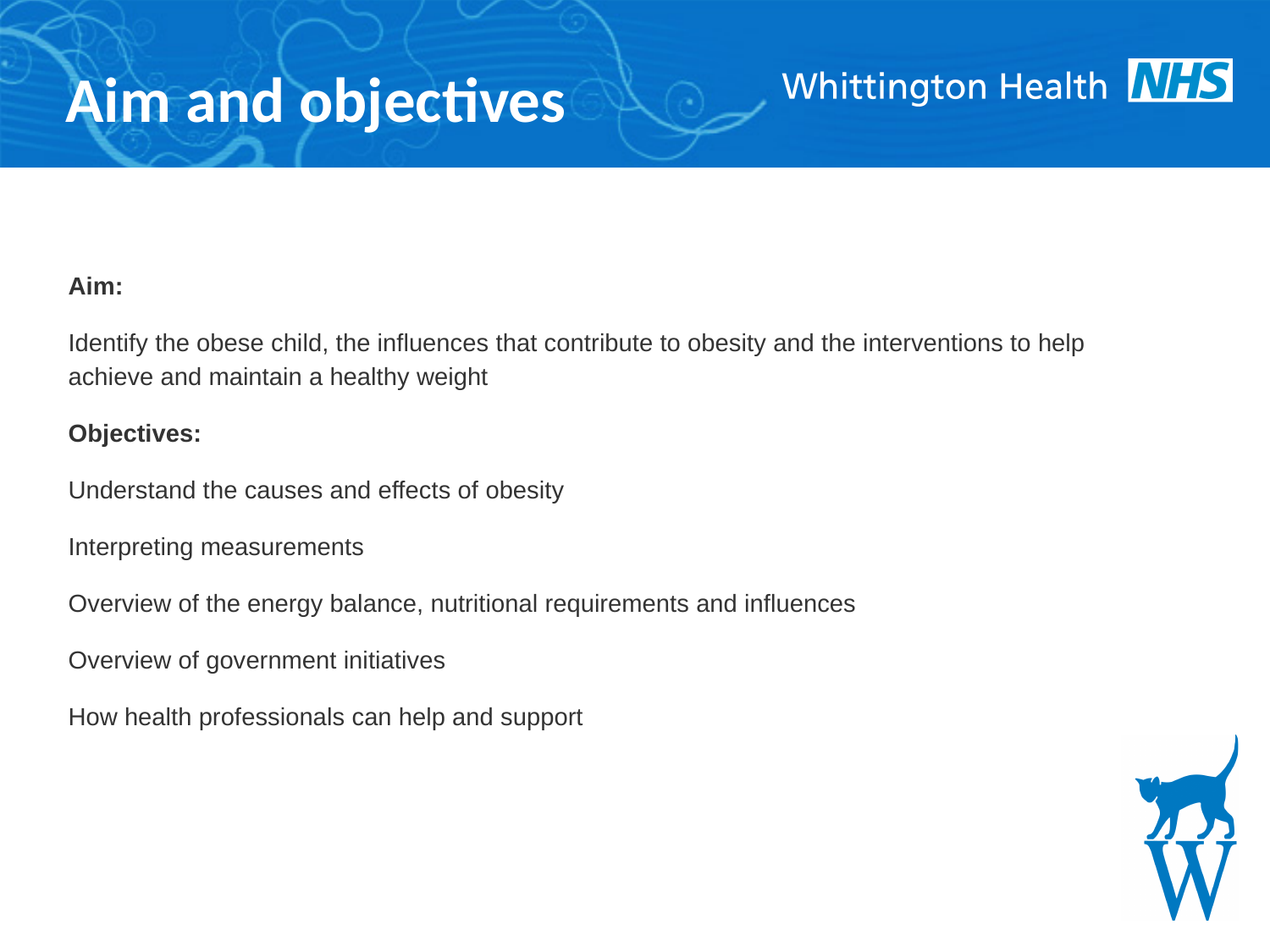

Aim and objectives
Aim:
Identify the obese child, the influences that contribute to obesity and the interventions to help achieve and maintain a healthy weight
Objectives:
Understand the causes and effects of obesity
Interpreting measurements
Overview of the energy balance, nutritional requirements and influences
Overview of government initiatives
How health professionals can help and support